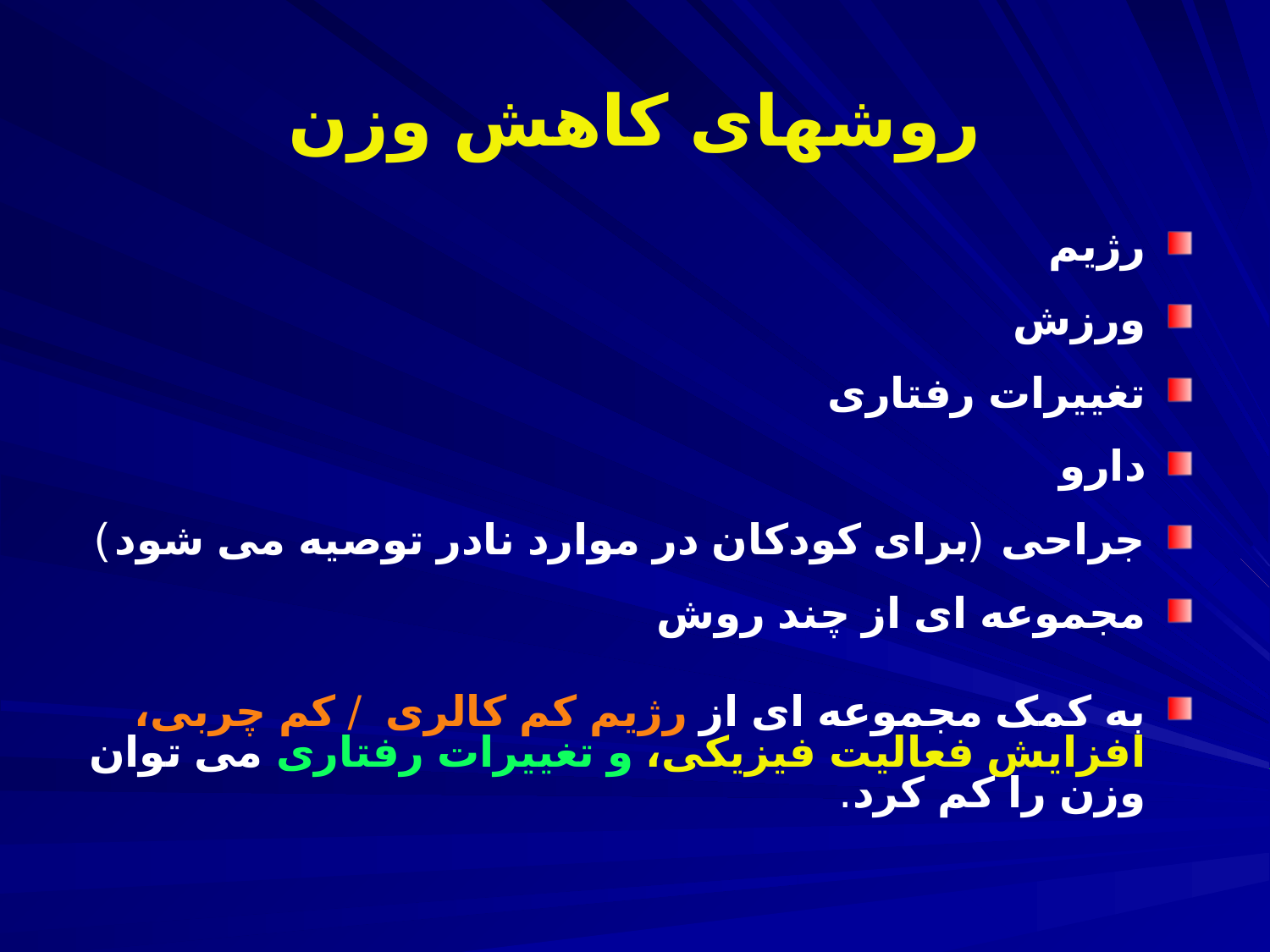

# روشهای کاهش وزن
رژیم

ورزش

تغییرات رفتاری

دارو

جراحی (برای کودکان در موارد نادر توصیه می شود)

مجموعه ای از چند روش

به کمک مجموعه ای از رژیم کم کالری / کم چربی، افزایش فعالیت فیزیکی، و تغییرات رفتاری می توان وزن را کم کرد.